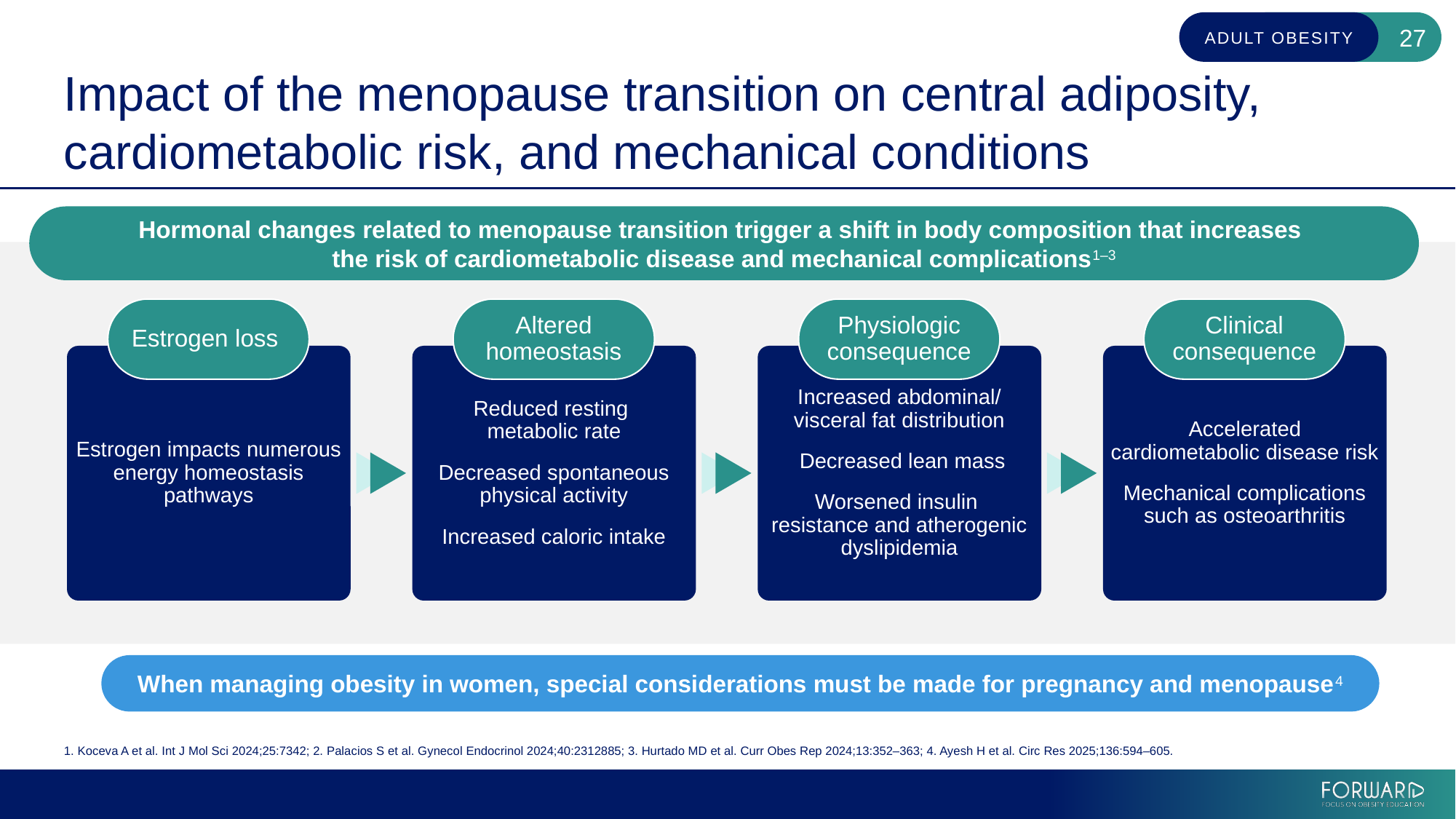

27
# Impact of the menopause transition on central adiposity, cardiometabolic risk, and mechanical conditions
Hormonal changes related to menopause transition trigger a shift in body composition that increases
the risk of cardiometabolic disease and mechanical complications1–3

Estrogen loss
Altered homeostasis
Physiologic consequence
Clinical consequence
Estrogen impacts numerous energy homeostasis pathways
Reduced resting
metabolic rate
Decreased spontaneous physical activity
Increased caloric intake
Increased abdominal/
visceral fat distribution
 Decreased lean mass
Worsened insulin
resistance and atherogenic dyslipidemia
Accelerated
cardiometabolic disease risk
Mechanical complications such as osteoarthritis

When managing obesity in women, special considerations must be made for pregnancy and menopause4
1. Koceva A et al. Int J Mol Sci 2024;25:7342; 2. Palacios S et al. Gynecol Endocrinol 2024;40:2312885; 3. Hurtado MD et al. Curr Obes Rep 2024;13:352–363; 4. Ayesh H et al. Circ Res 2025;136:594–605.